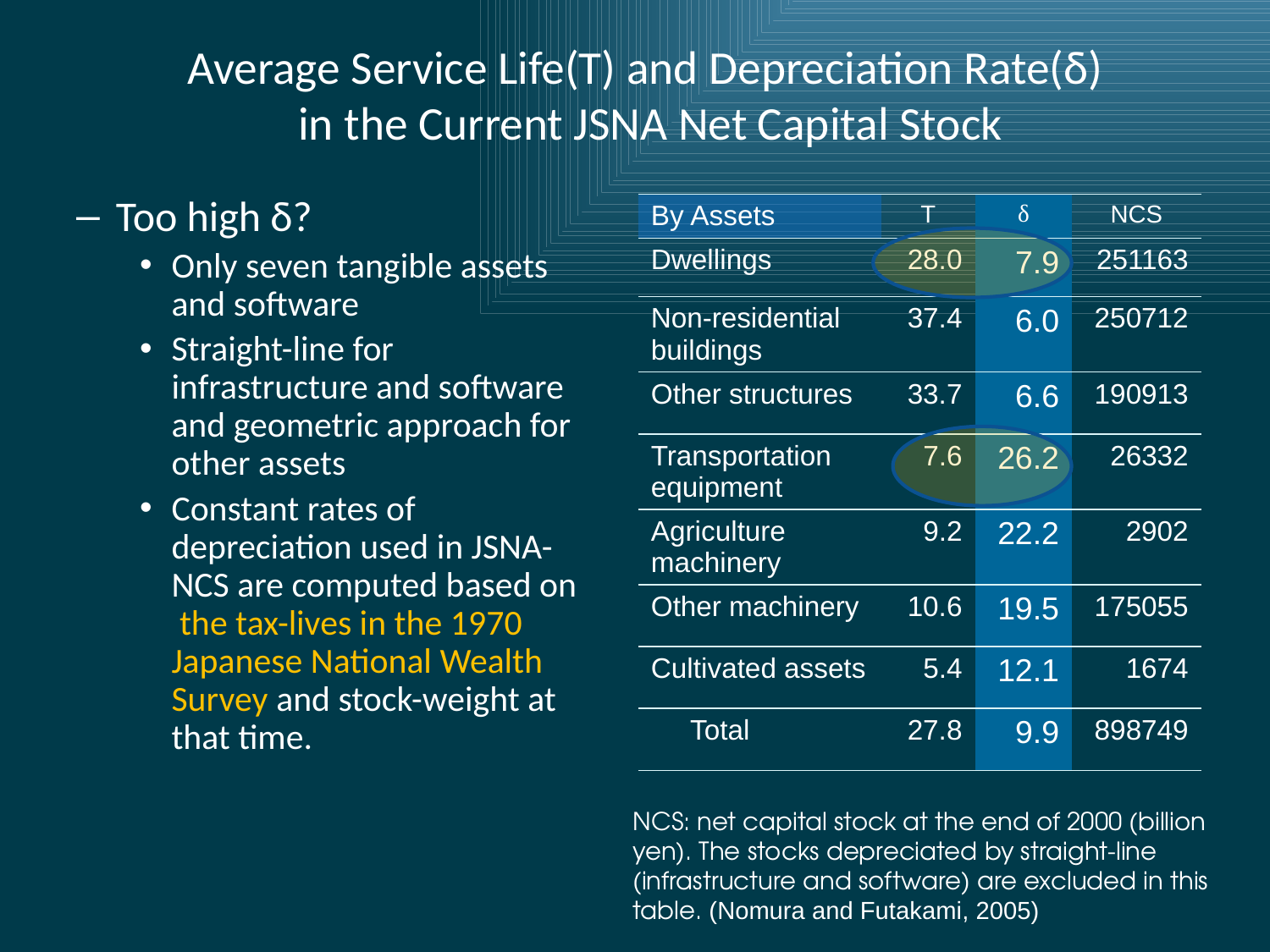

# Average Service Life(T) and Depreciation Rate(δ) in the Current JSNA Net Capital Stock
Too high δ?
Only seven tangible assets and software
Straight-line for infrastructure and software and geometric approach for other assets
Constant rates of depreciation used in JSNA-NCS are computed based on  the tax-lives in the 1970 Japanese National Wealth Survey and stock-weight at that time.
| By Assets | T | δ | NCS |
| --- | --- | --- | --- |
| Dwellings | 28.0 | 7.9 | 251163 |
| Non-residential buildings | 37.4 | 6.0 | 250712 |
| Other structures | 33.7 | 6.6 | 190913 |
| Transportation equipment | 7.6 | 26.2 | 26332 |
| Agriculture machinery | 9.2 | 22.2 | 2902 |
| Other machinery | 10.6 | 19.5 | 175055 |
| Cultivated assets | 5.4 | 12.1 | 1674 |
| Total | 27.8 | 9.9 | 898749 |

NCS: net capital stock at the end of 2000 (billion yen). The stocks depreciated by straight-line (infrastructure and software) are excluded in this table. (Nomura and Futakami, 2005)